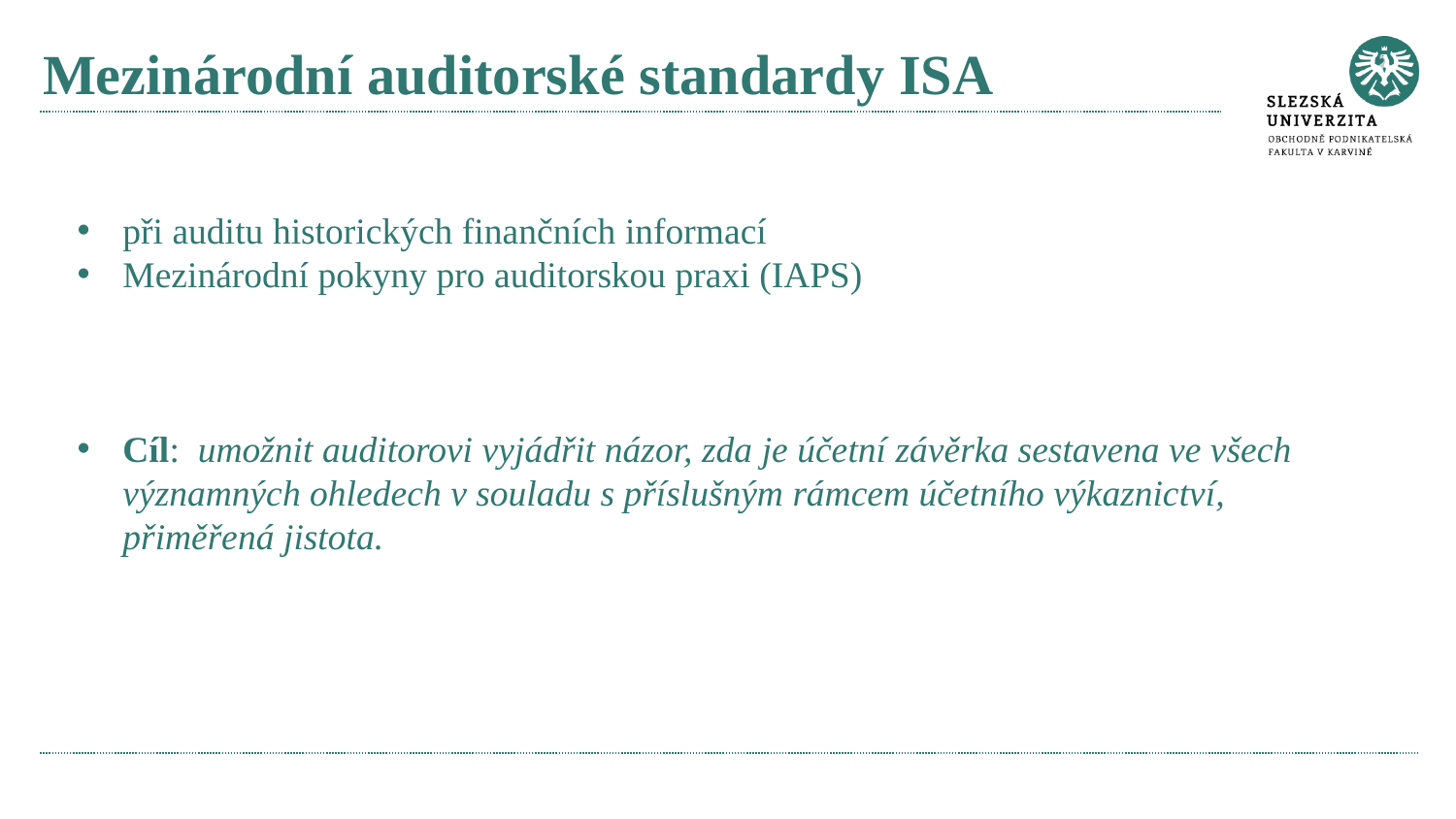

# Mezinárodní auditorské standardy ISA

při auditu historických finančních informací
Mezinárodní pokyny pro auditorskou praxi (IAPS)

Cíl:  umožnit auditorovi vyjádřit názor, zda je účetní závěrka sestavena ve všech významných ohledech v souladu s příslušným rámcem účetního výkaznictví, přiměřená jistota.